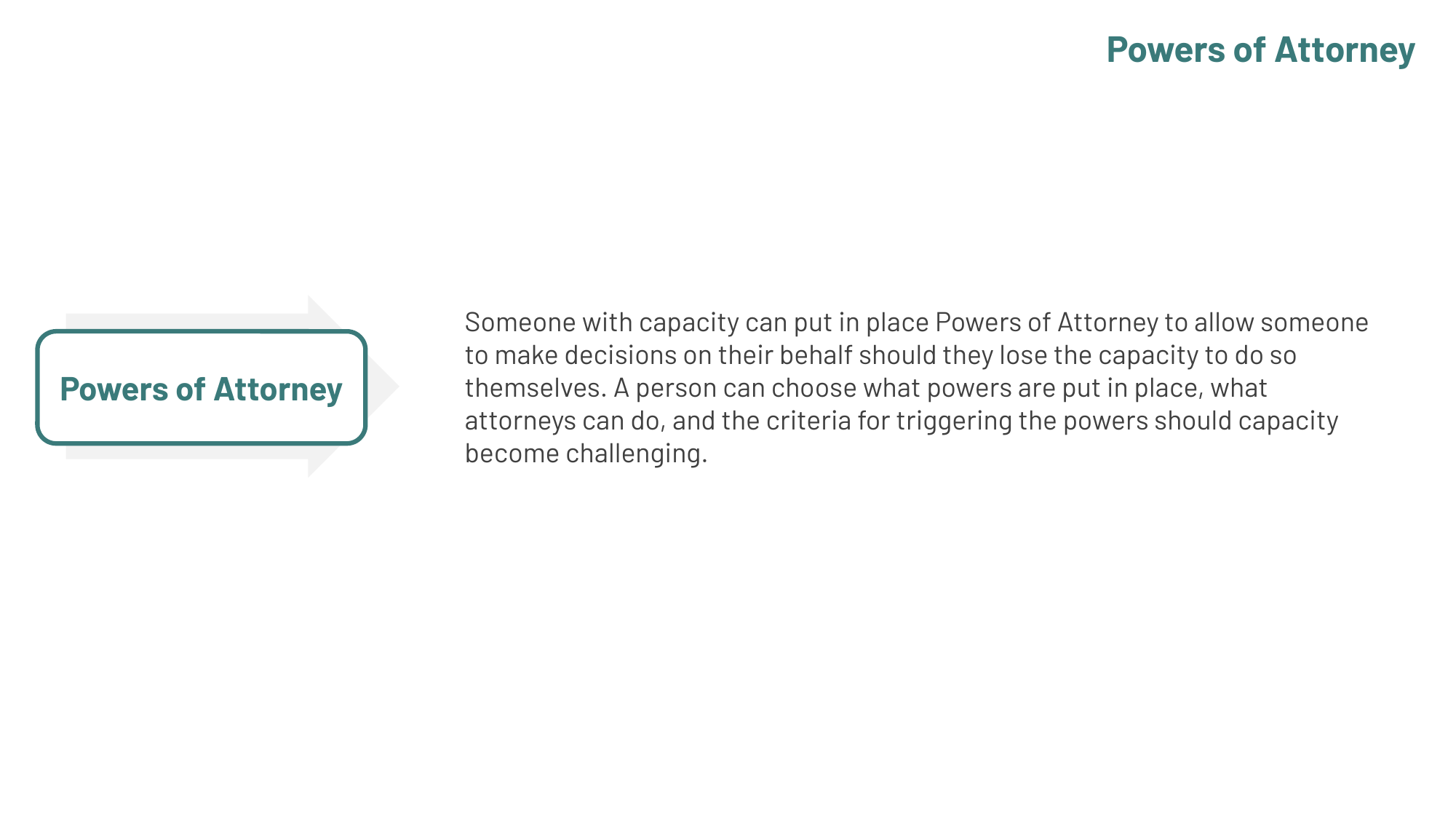

Powers of Attorney

Someone with capacity can put in place Powers of Attorney to allow someone to make decisions on their behalf should they lose the capacity to do so themselves. A person can choose what powers are put in place, what attorneys can do, and the criteria for triggering the powers should capacity become challenging.
Powers of Attorney